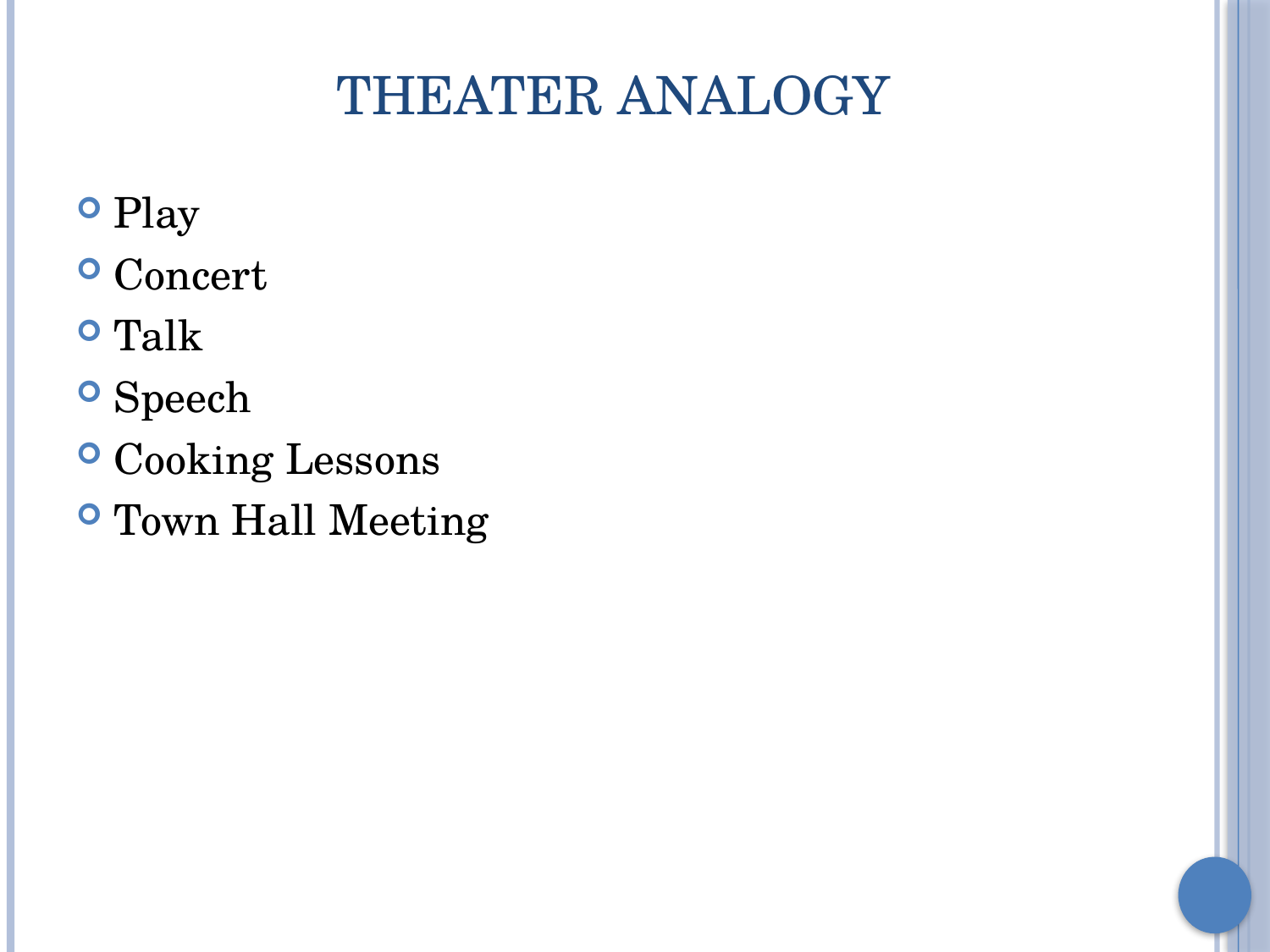

# Theater Analogy
Play
Concert
Talk
Speech
Cooking Lessons
Town Hall Meeting